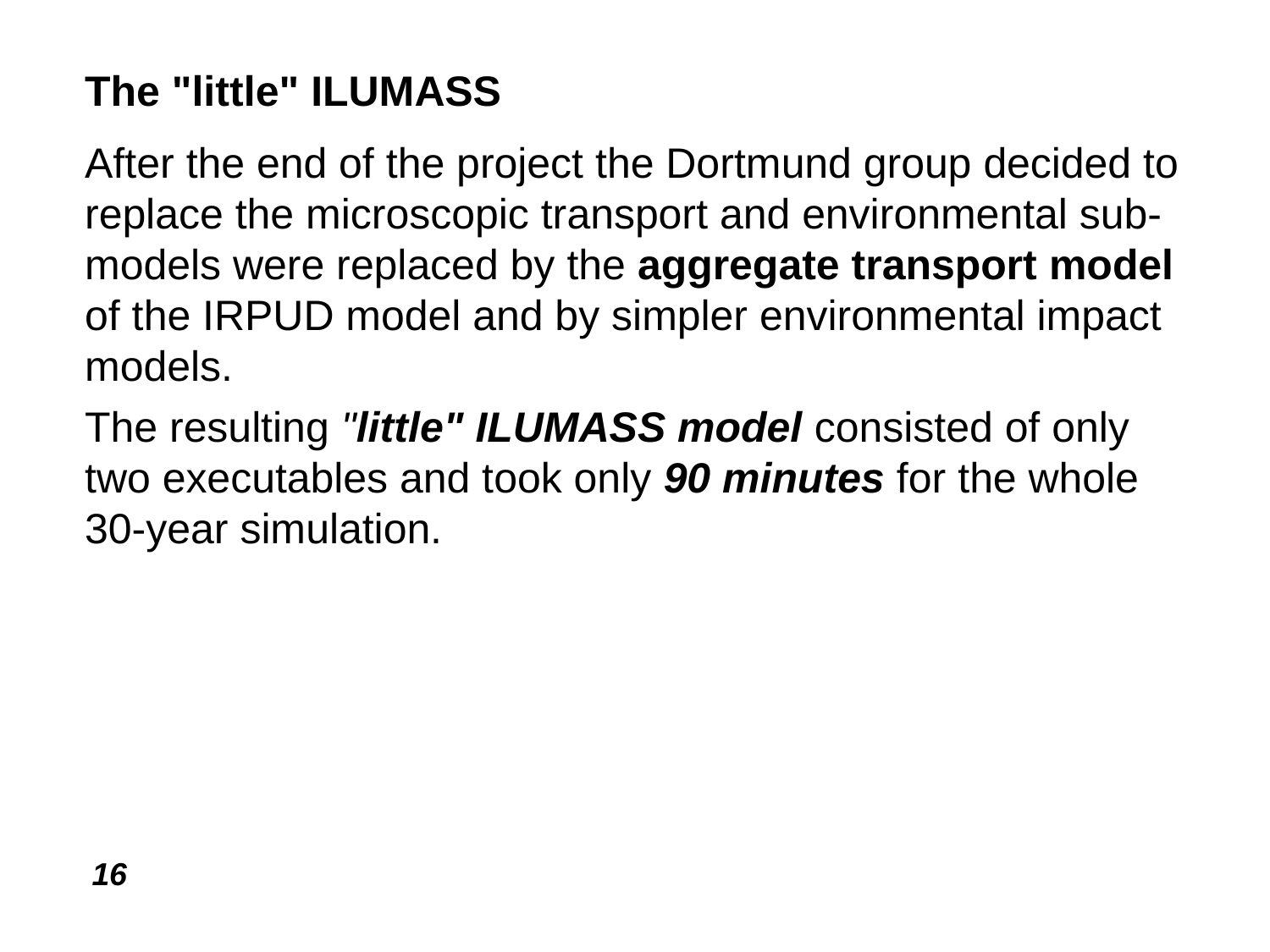

The "little" ILUMASS
After the end of the project the Dortmund group decided to replace the microscopic transport and environmental sub-models were replaced by the aggregate transport model of the IRPUD model and by simpler environmental impact models.
The resulting "little" ILUMASS model consisted of only two executables and took only 90 minutes for the whole 30-year simulation.

Conclusions